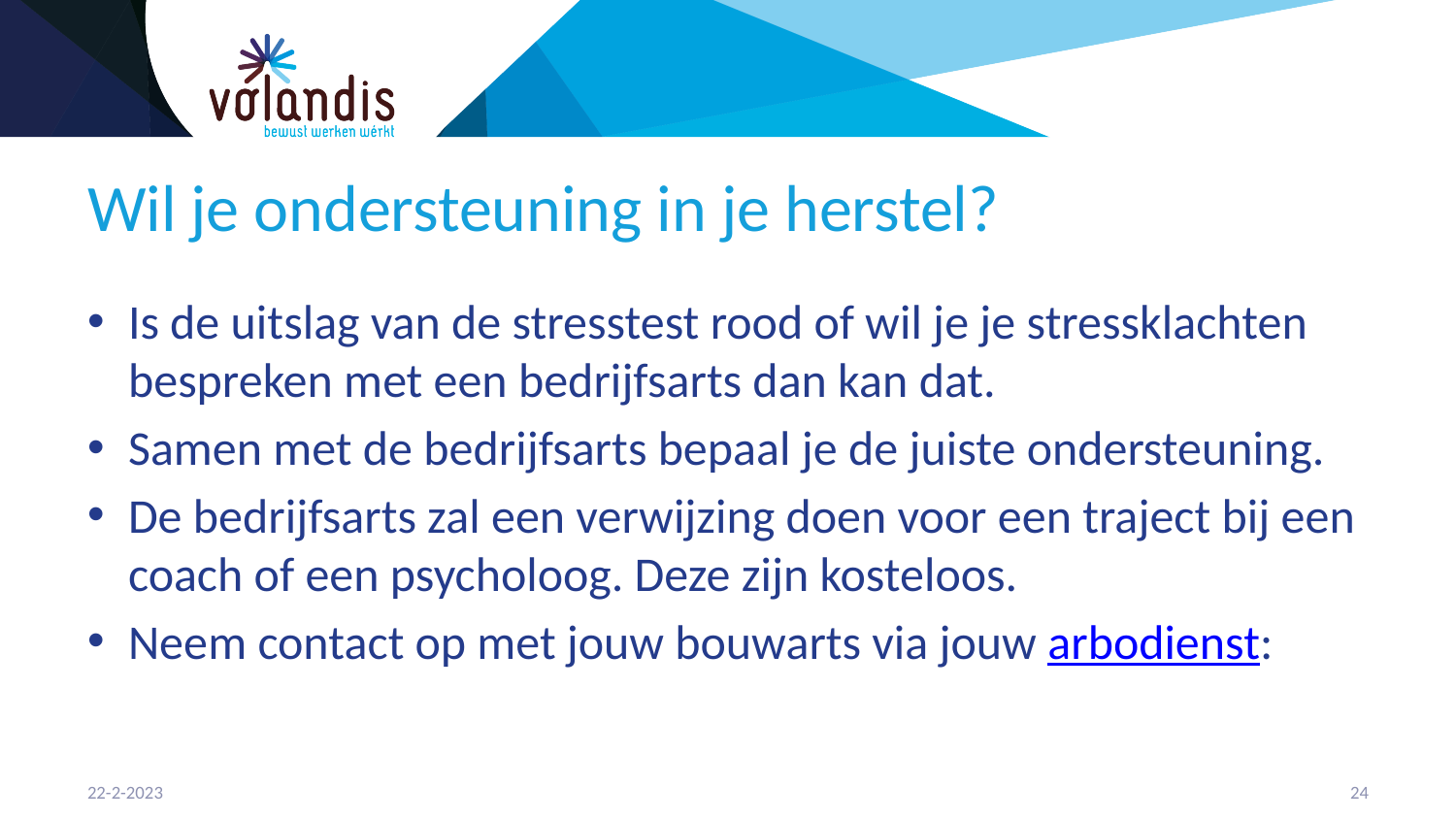

# Wil je ondersteuning in je herstel?
Is de uitslag van de stresstest rood of wil je je stressklachten bespreken met een bedrijfsarts dan kan dat.
Samen met de bedrijfsarts bepaal je de juiste ondersteuning.
De bedrijfsarts zal een verwijzing doen voor een traject bij een coach of een psycholoog. Deze zijn kosteloos.
Neem contact op met jouw bouwarts via jouw arbodienst:

22-2-2023
24